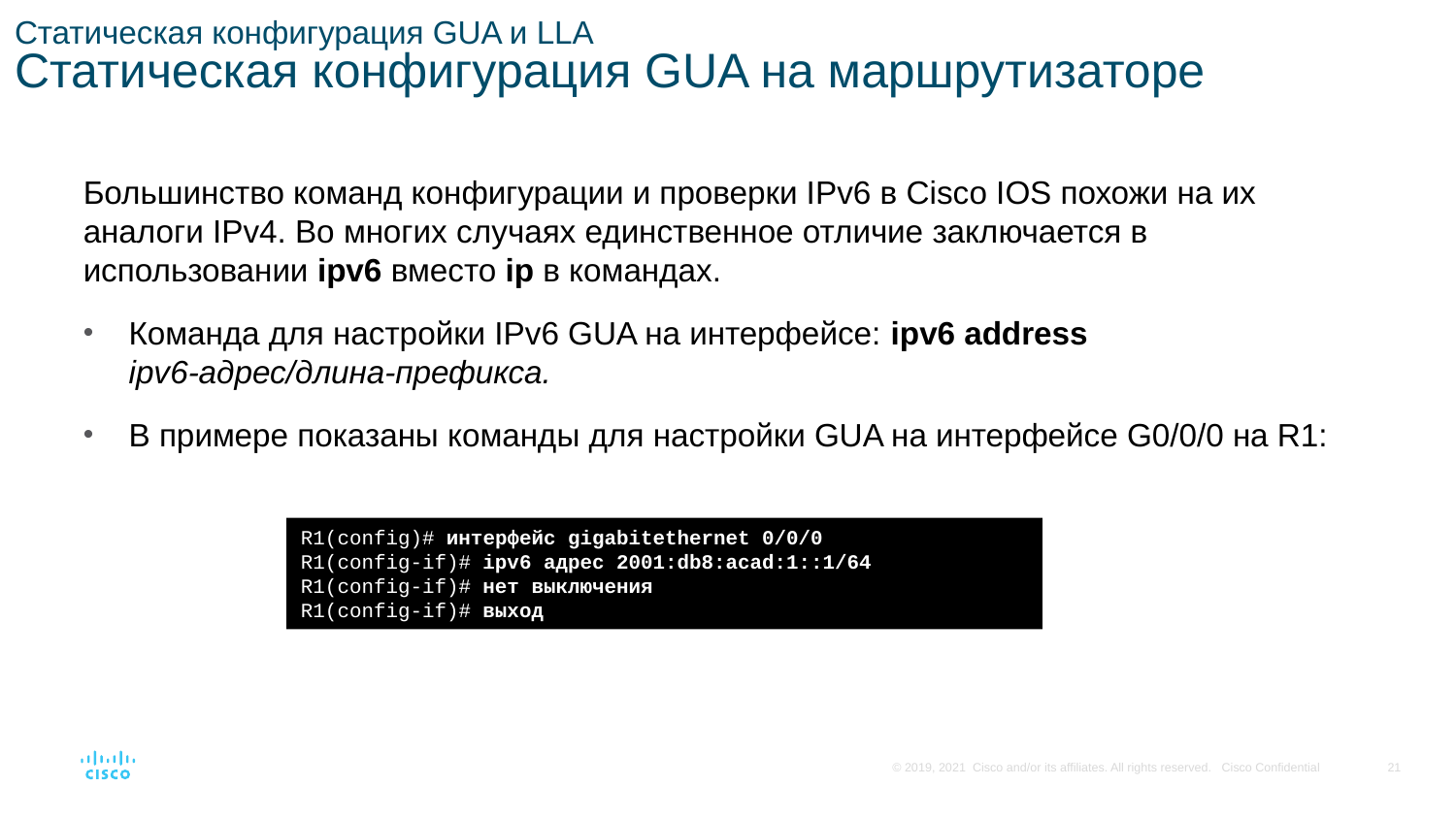

# Статическая конфигурация GUA и LLA Статическая конфигурация GUA на маршрутизаторе
Большинство команд конфигурации и проверки IPv6 в Cisco IOS похожи на их аналоги IPv4. Во многих случаях единственное отличие заключается в использовании ipv6 вместо ip в командах.
Команда для настройки IPv6 GUA на интерфейсе: ipv6 address ipv6-адрес/длина-префикса.
В примере показаны команды для настройки GUA на интерфейсе G0/0/0 на R1:

R1(config)# интерфейс gigabitethernet 0/0/0
R1(config-if)# ipv6 адрес 2001:db8:acad:1::1/64
R1(config-if)# нет выключения
R1(config-if)# выход